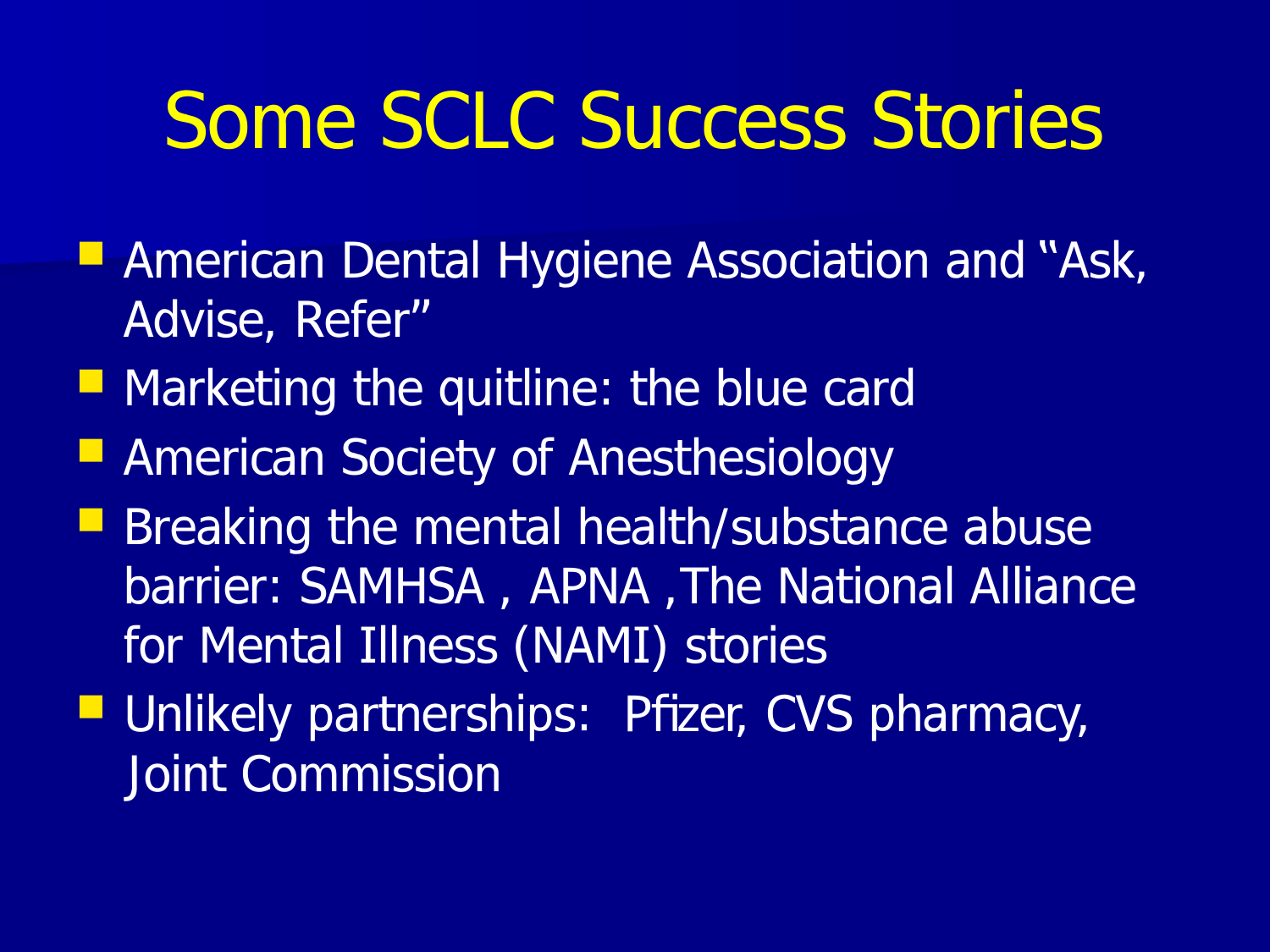

# Some SCLC Success Stories
American Dental Hygiene Association and “Ask, Advise, Refer”
Marketing the quitline: the blue card
American Society of Anesthesiology
Breaking the mental health/substance abuse barrier: SAMHSA , APNA ,The National Alliance for Mental Illness (NAMI) stories
Unlikely partnerships:  Pfizer, CVS pharmacy, Joint Commission